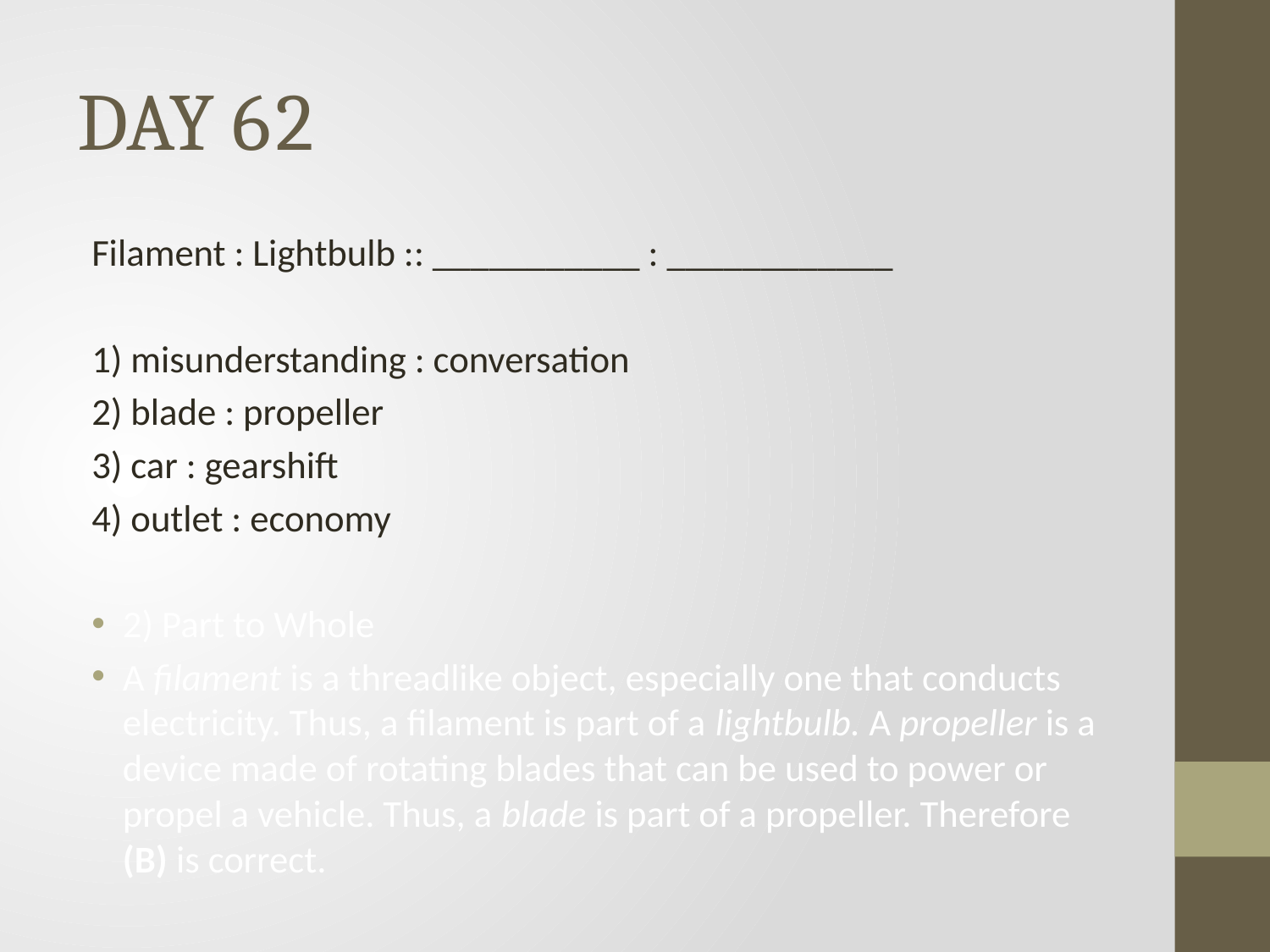

# DAY 62
Filament : Lightbulb :: ___________ : ____________

1) misunderstanding : conversation
2) blade : propeller
3) car : gearshift
4) outlet : economy

2) Part to Whole
A filament is a threadlike object, especially one that conducts electricity. Thus, a filament is part of a lightbulb. A propeller is a device made of rotating blades that can be used to power or propel a vehicle. Thus, a blade is part of a propeller. Therefore (B) is correct.